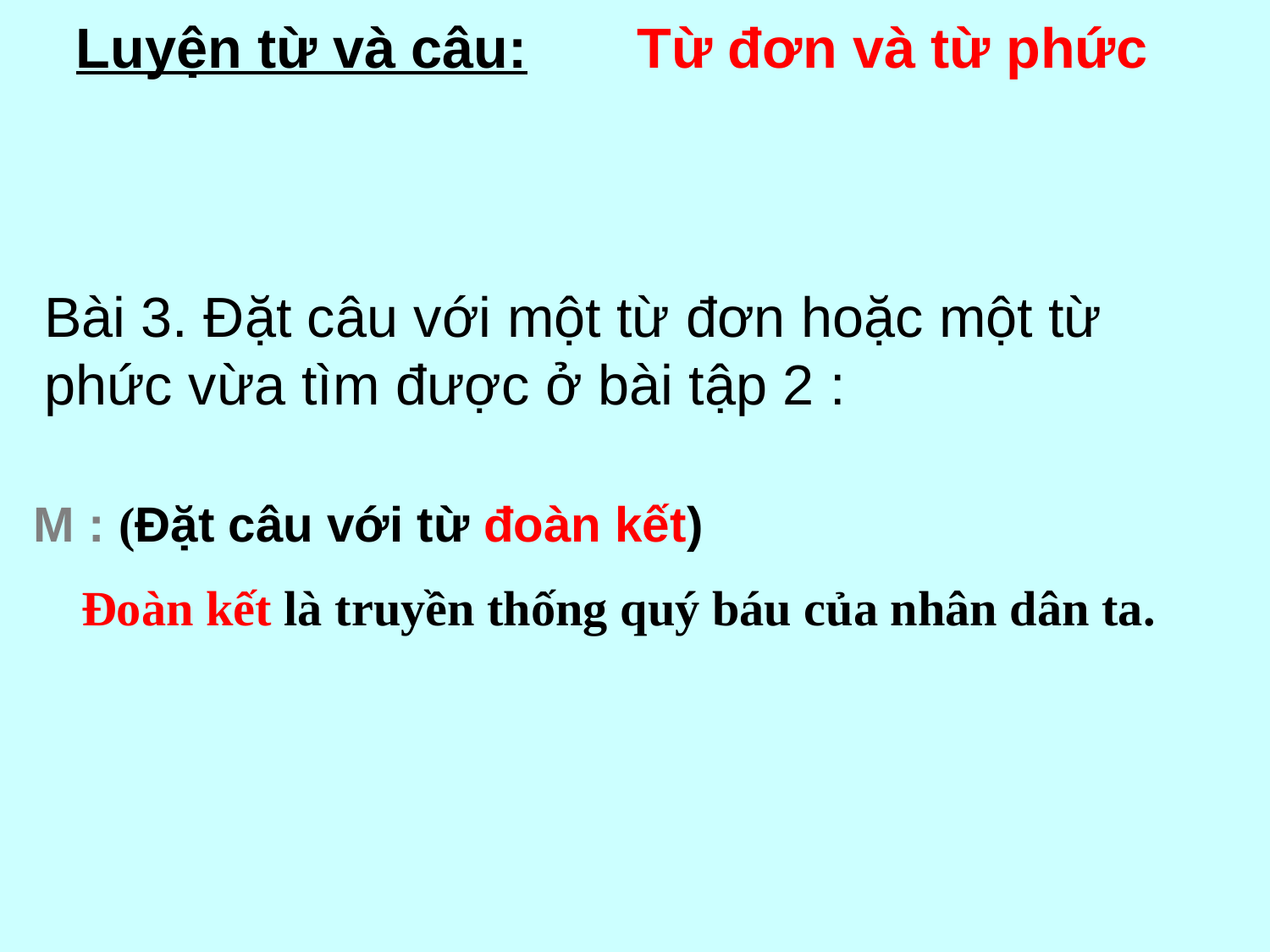

Luyện từ và câu:       Từ đơn và từ phức
Bài 3. Đặt câu với một từ đơn hoặc một từ phức vừa tìm được ở bài tập 2 :

M : (Đặt câu với từ đoàn kết)
	Đoàn kết là truyền thống quý báu của nhân dân ta.